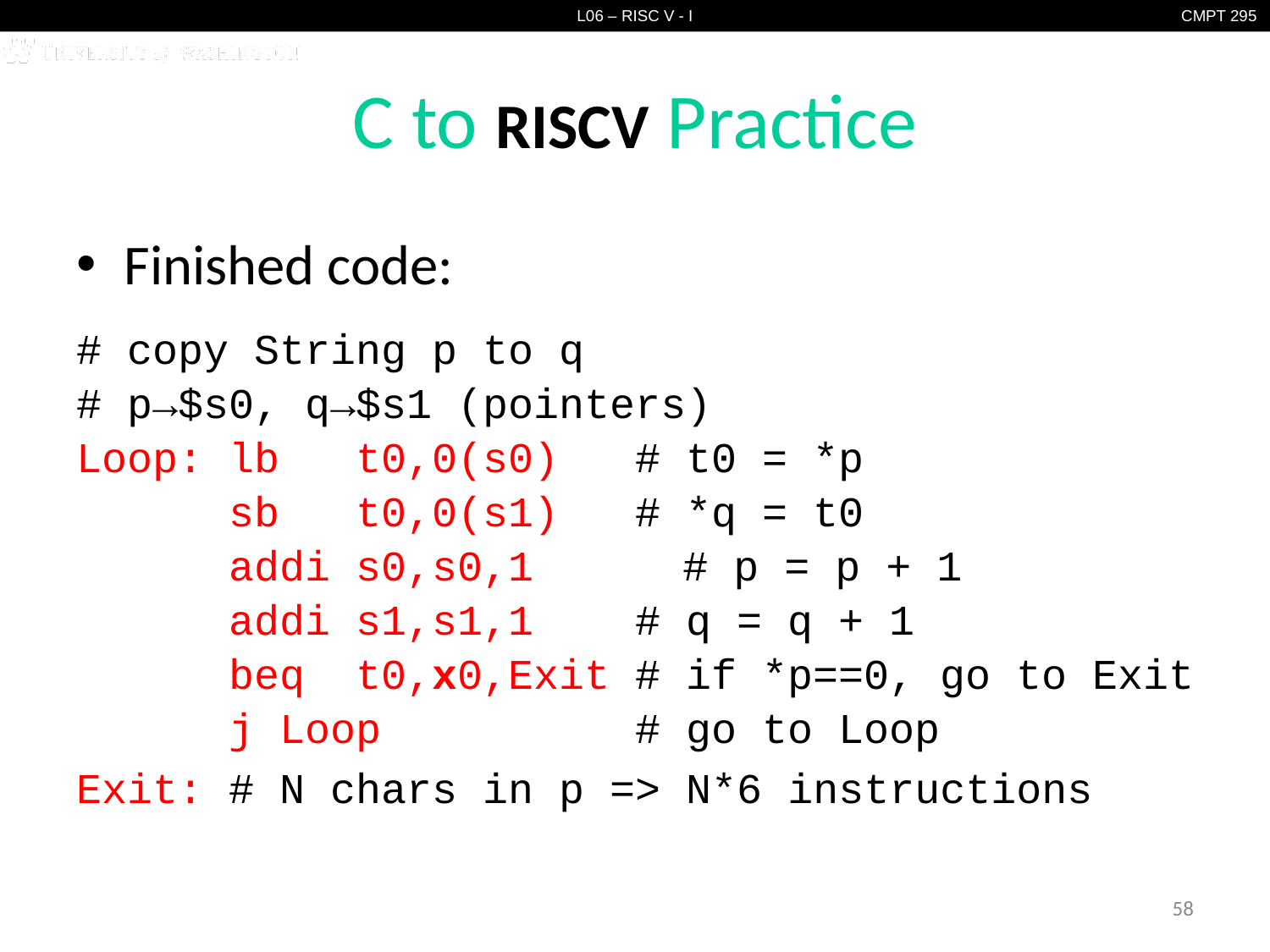

# C to RISCV Practice
Finished code:
# copy String p to q
# p→$s0, q→$s1 (pointers)
Loop: lb   t0,0(s0)   # t0 = *p
      sb   t0,0(s1)   # *q = t0
      addi s0,s0,1	  # p = p + 1
      addi s1,s1,1    # q = q + 1
      beq  t0,x0,Exit # if *p==0, go to Exit
      j Loop          # go to Loop
Exit: # N chars in p => N*6 instructions

58